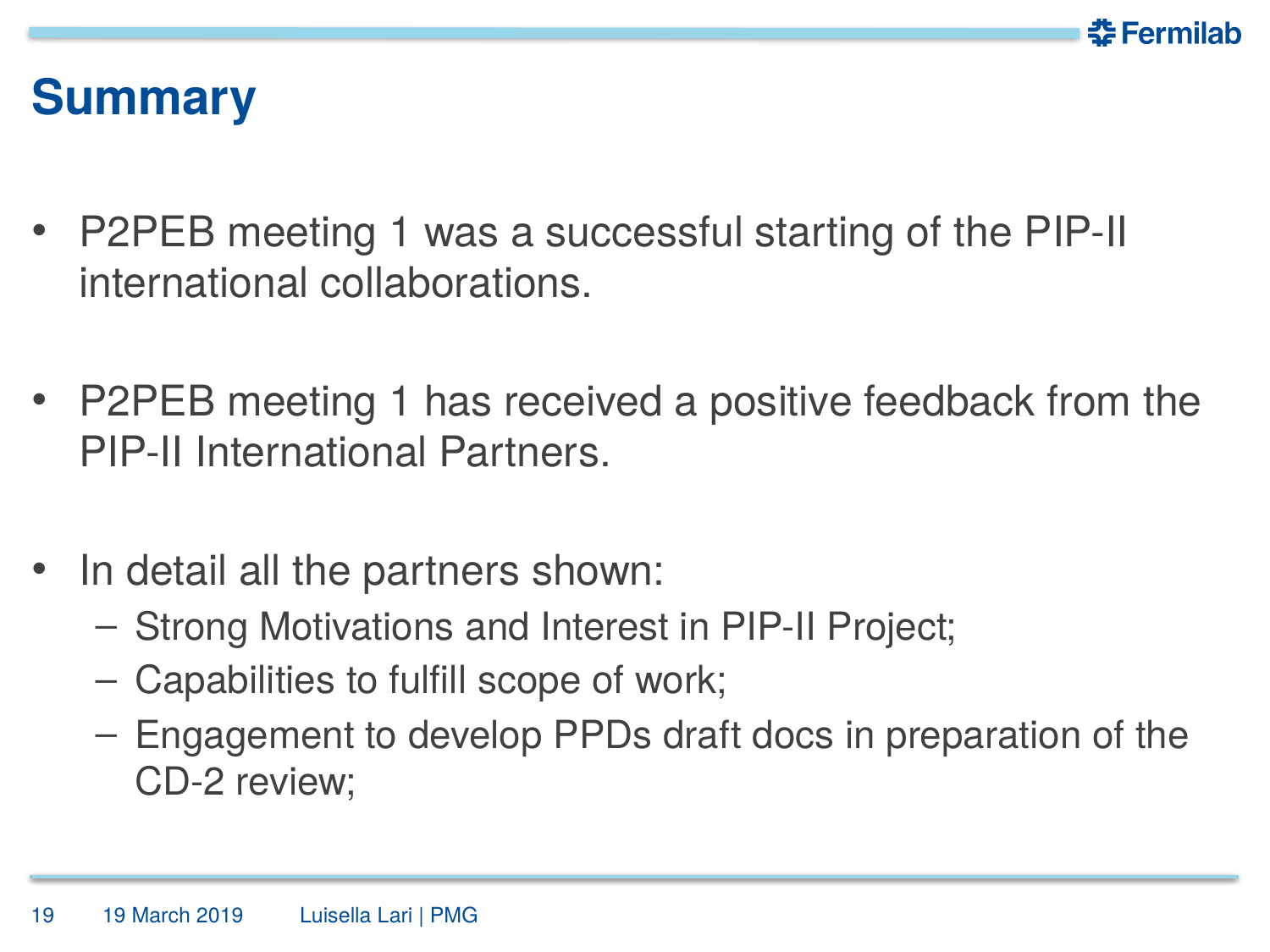

# Summary

P2PEB meeting 1 was a successful starting of the PIP-II international collaborations.

P2PEB meeting 1 has received a positive feedback from the PIP-II International Partners.

In detail all the partners shown:
Strong Motivations and Interest in PIP-II Project;
Capabilities to fulfill scope of work;
Engagement to develop PPDs draft docs in preparation of the CD-2 review;

19
19 March 2019
Luisella Lari | PMG